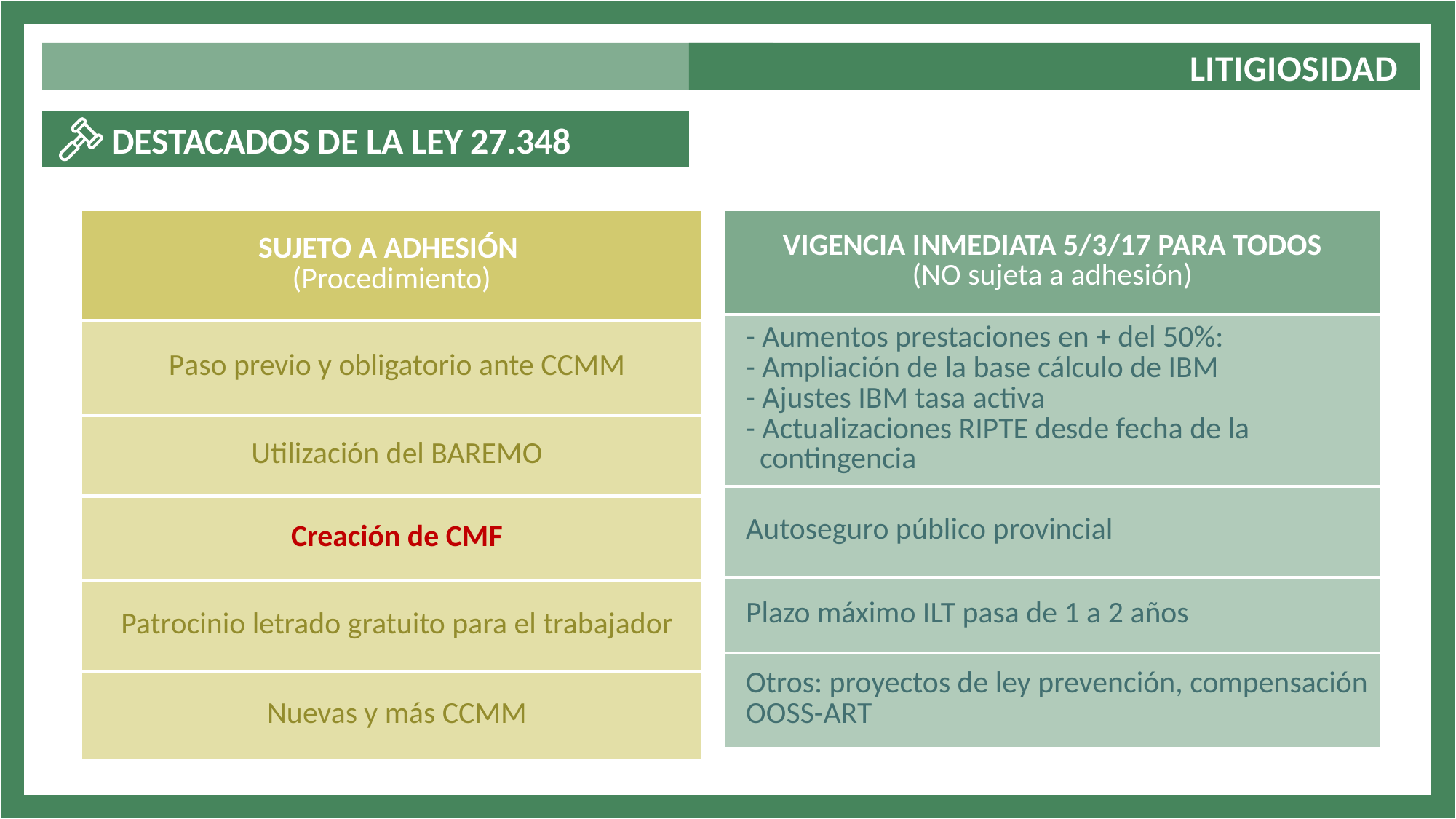

LITIGIOSIDAD
      DESTACADOS DE LA LEY 27.348

| SUJETO A ADHESIÓN (Procedimiento) |
| --- |
| Paso previo y obligatorio ante CCMM |
| Utilización del BAREMO |
| Creación de CMF |
| Patrocinio letrado gratuito para el trabajador |
| Nuevas y más CCMM |
| VIGENCIA INMEDIATA 5/3/17 PARA TODOS (NO sujeta a adhesión) |
| --- |
| - Aumentos prestaciones en + del 50%: - Ampliación de la base cálculo de IBM - Ajustes IBM tasa activa - Actualizaciones RIPTE desde fecha de la contingencia |
| Autoseguro público provincial |
| Plazo máximo ILT pasa de 1 a 2 años |
| Otros: proyectos de ley prevención, compensación OOSS-ART |